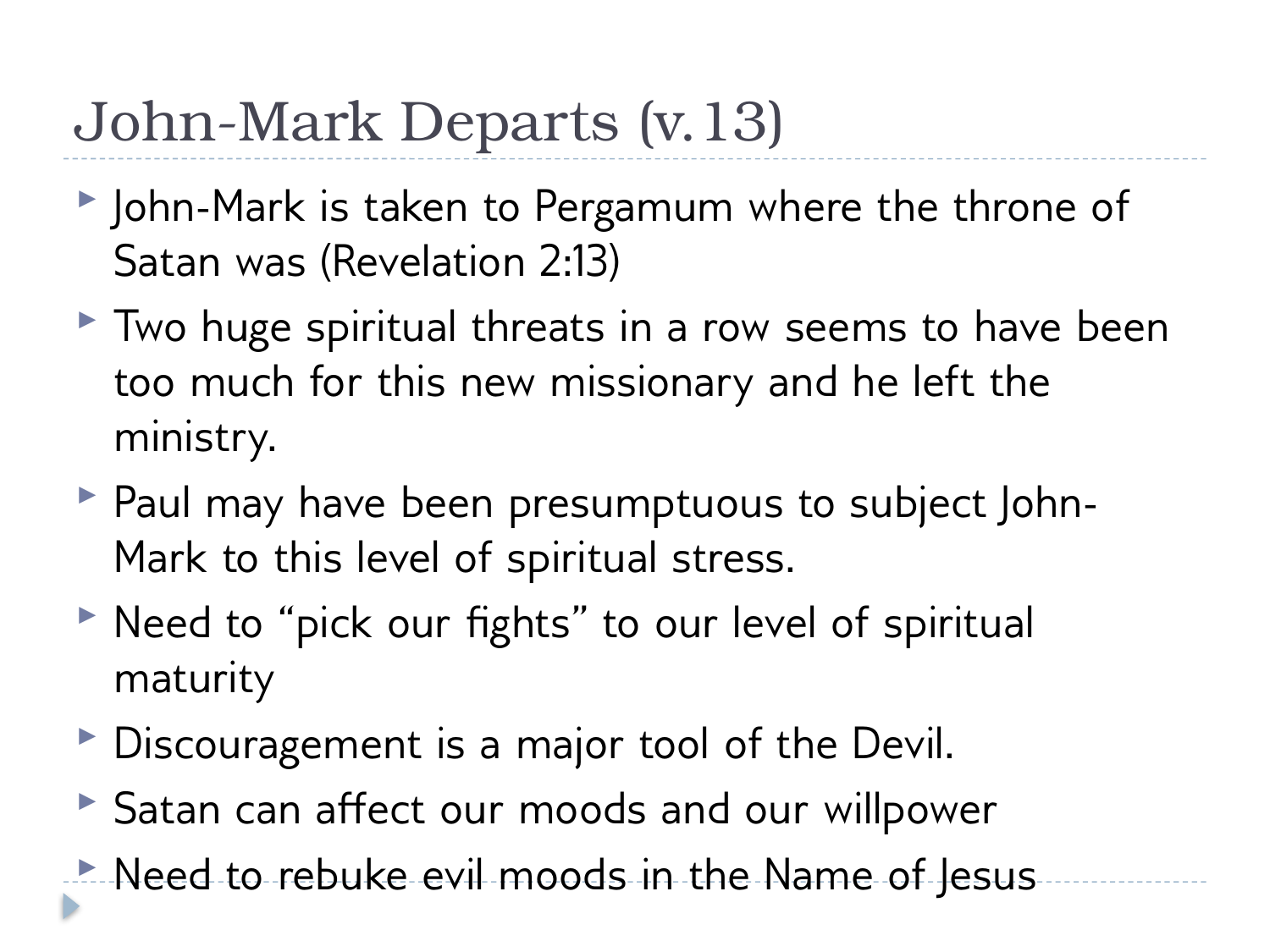

# John-Mark Departs (v.13)
John-Mark is taken to Pergamum where the throne of Satan was (Revelation 2:13)
Two huge spiritual threats in a row seems to have been too much for this new missionary and he left the ministry.
Paul may have been presumptuous to subject John-Mark to this level of spiritual stress.
Need to “pick our fights” to our level of spiritual maturity
Discouragement is a major tool of the Devil.
Satan can affect our moods and our willpower
Need to rebuke evil moods in the Name of Jesus